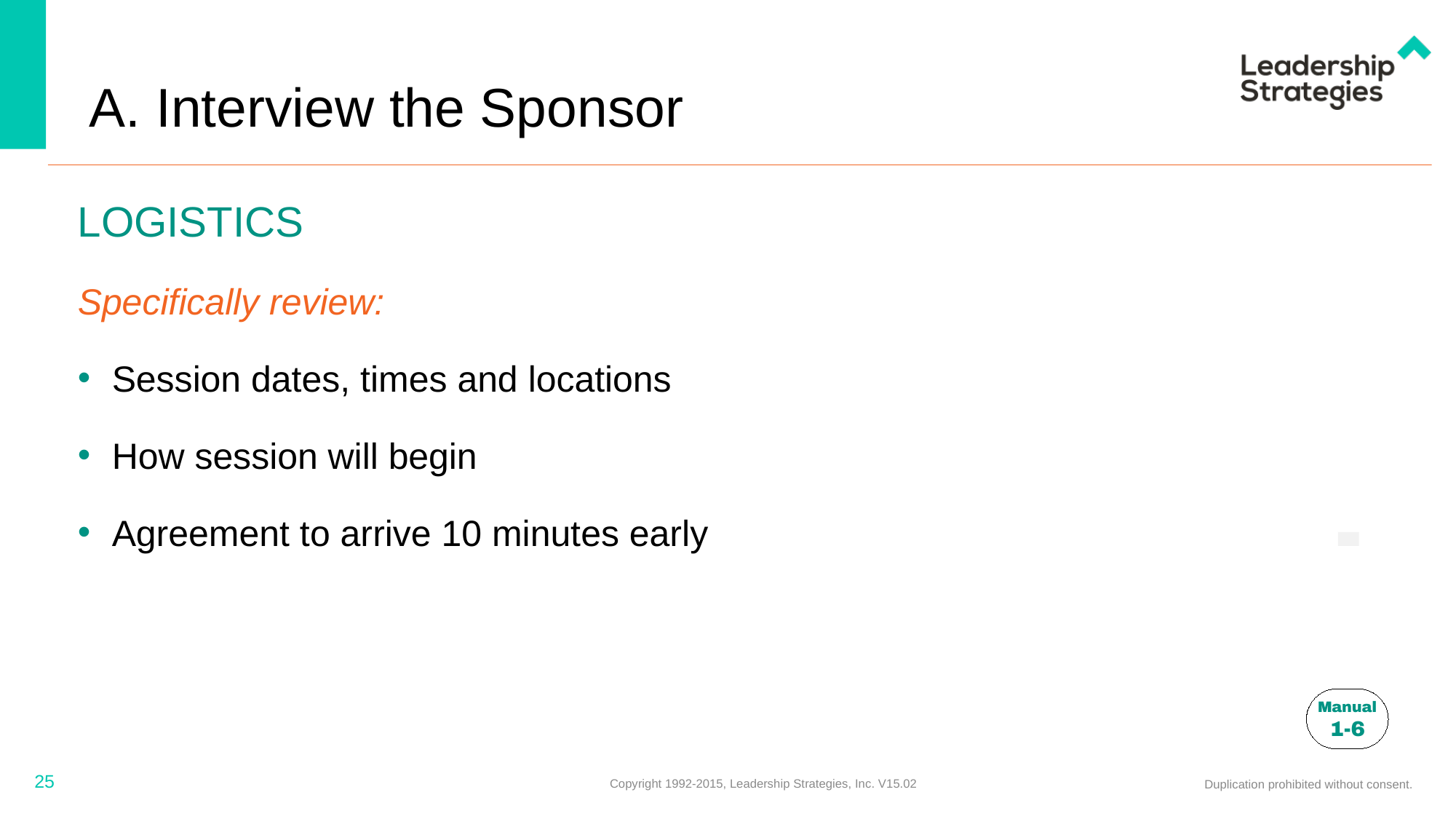

# A. Interview the Sponsor
LOGISTICS
Specifically review:
Session dates, times and locations
How session will begin
Agreement to arrive 10 minutes early
-
Manual
1-6
25
Copyright 1992-2015, Leadership Strategies, Inc. V15.02